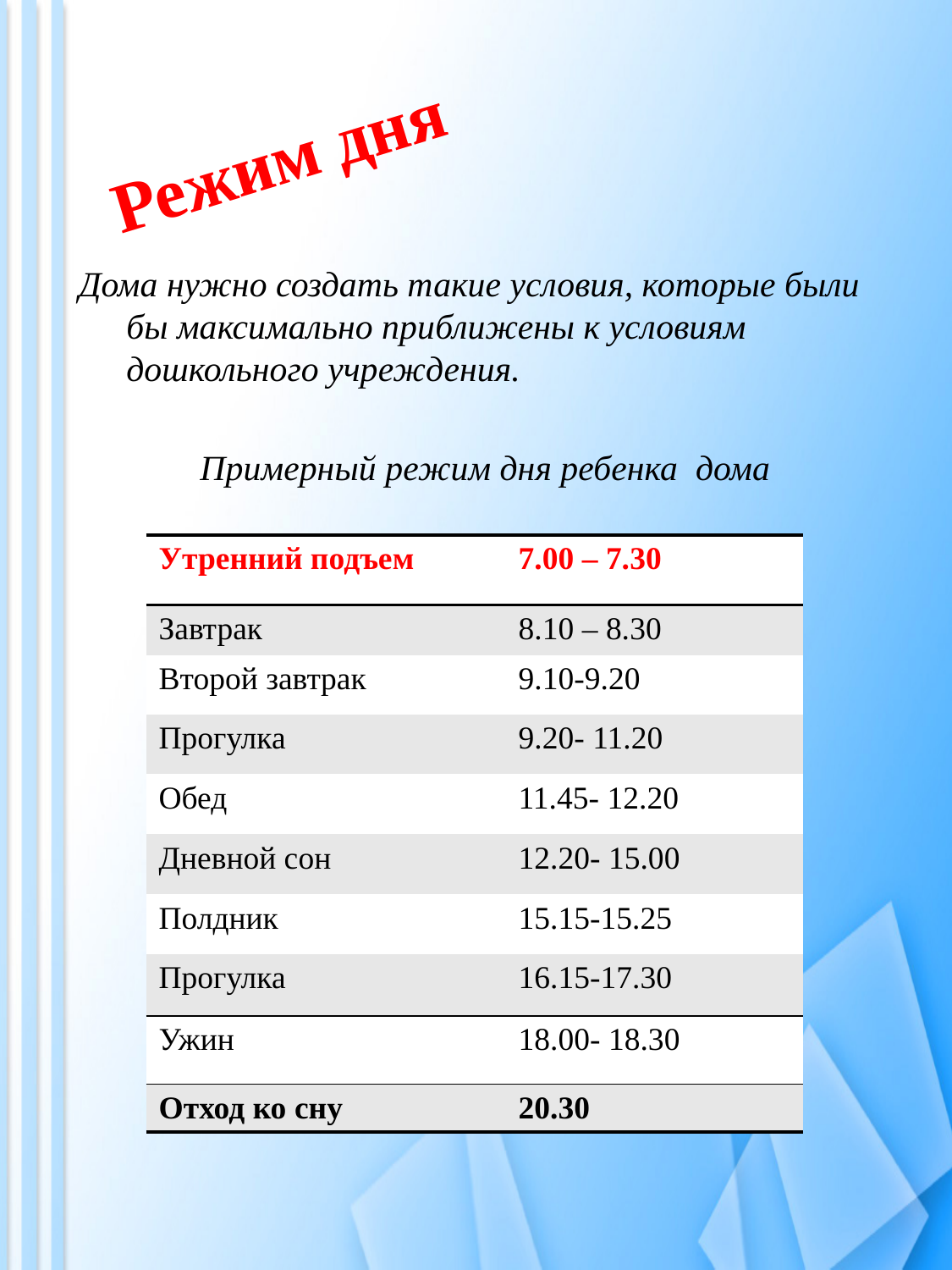

Режим дня
Дома нужно создать такие условия, которые были бы максимально приближены к условиям дошкольного учреждения.

Примерный режим дня ребенка  дома
| Утренний подъем | 7.00 – 7.30 |
| --- | --- |
| Завтрак | 8.10 – 8.30 |
| Второй завтрак | 9.10-9.20 |
| Прогулка | 9.20- 11.20 |
| Обед | 11.45- 12.20 |
| Дневной сон | 12.20- 15.00 |
| Полдник | 15.15-15.25 |
| Прогулка | 16.15-17.30 |
| Ужин | 18.00- 18.30 |
| Отход ко сну | 20.30 |